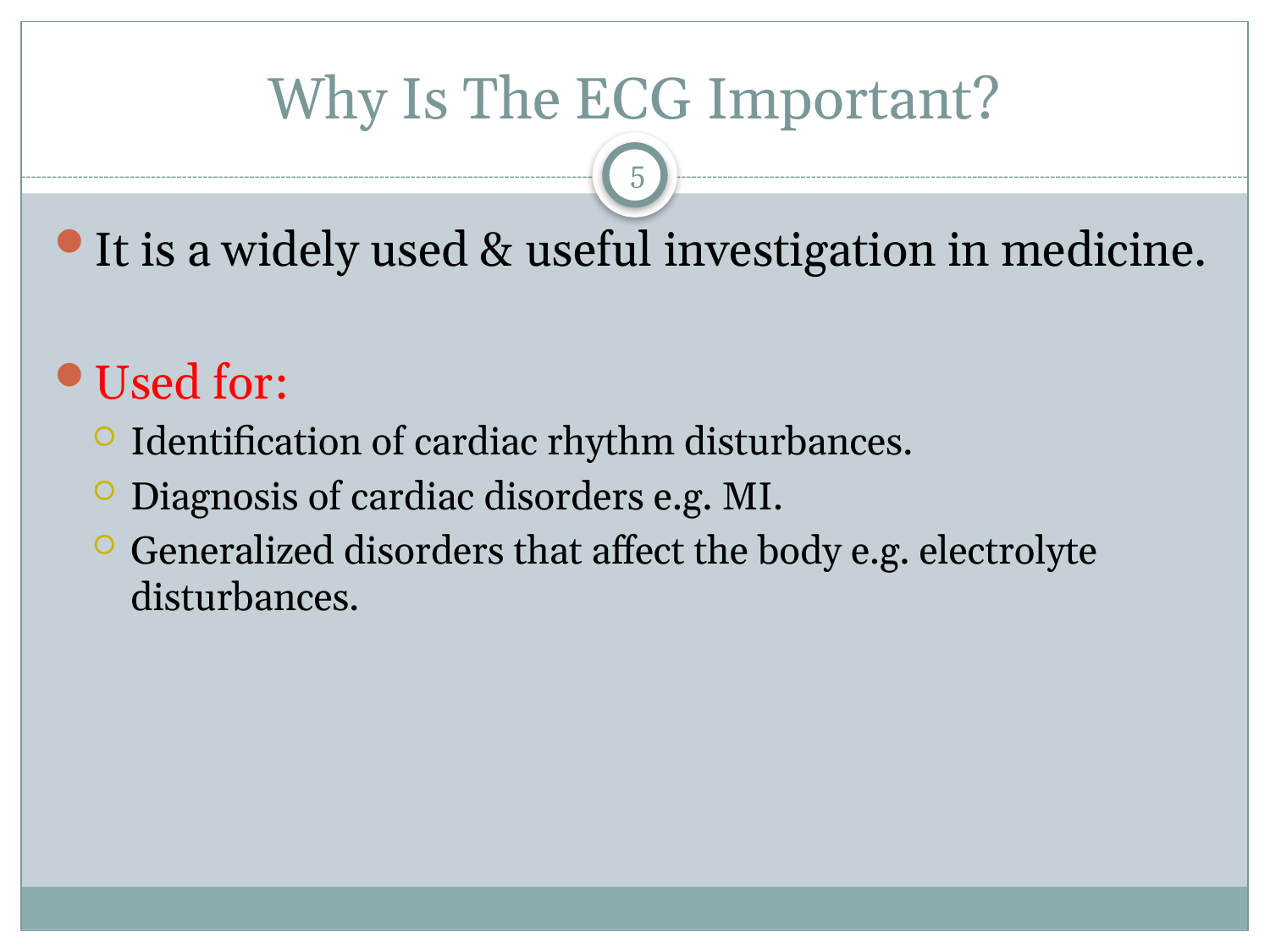

# Why Is The ECG Important?
5
It is a widely used & useful investigation in medicine.

Used for:
Identification of cardiac rhythm disturbances.
Diagnosis of cardiac disorders e.g. MI.
Generalized disorders that affect the body e.g. electrolyte disturbances.